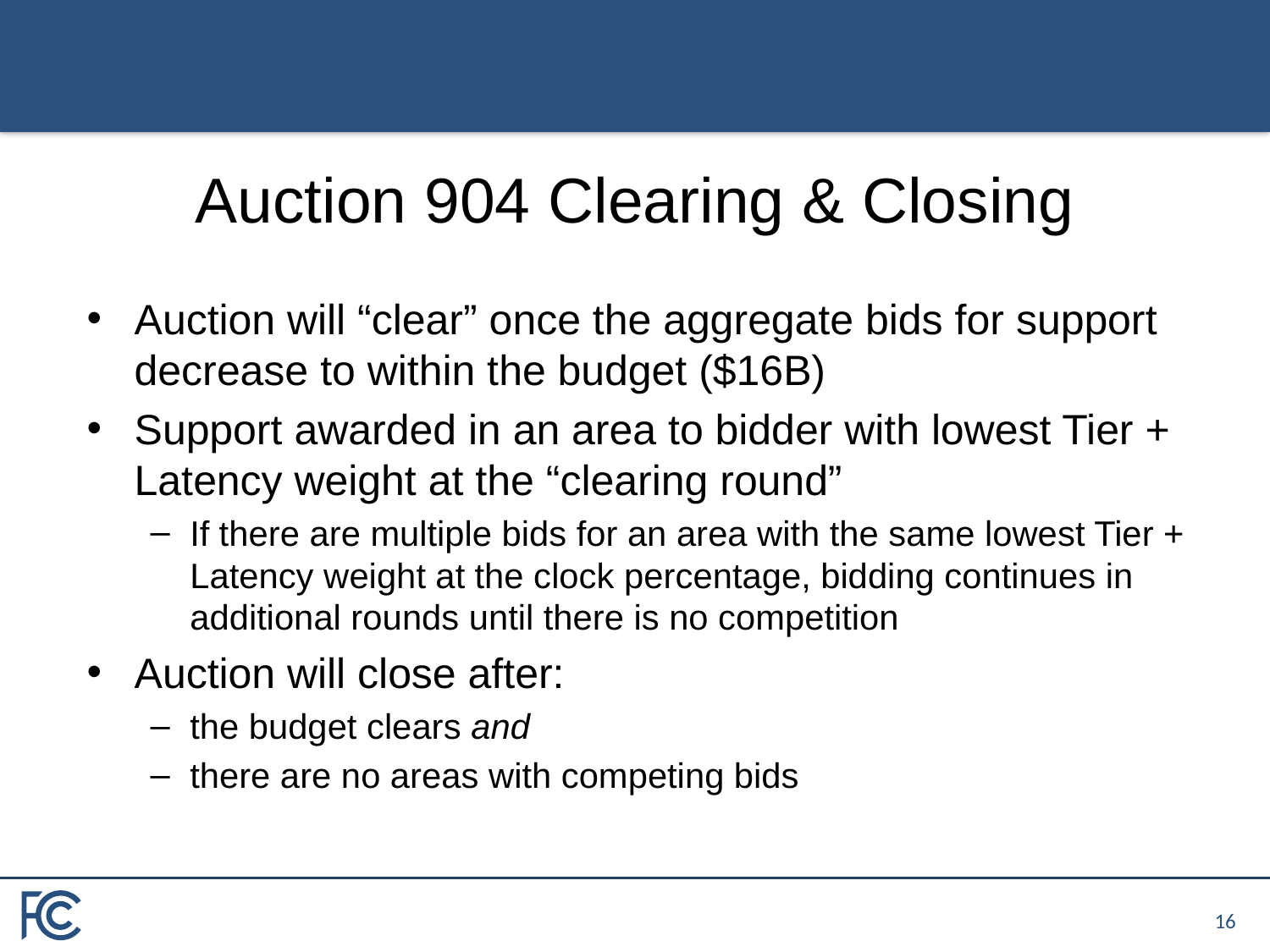

# Auction 904 Clearing & Closing
Auction will “clear” once the aggregate bids for support decrease to within the budget ($16B)
Support awarded in an area to bidder with lowest Tier + Latency weight at the “clearing round”
If there are multiple bids for an area with the same lowest Tier + Latency weight at the clock percentage, bidding continues in additional rounds until there is no competition
Auction will close after:
the budget clears and
there are no areas with competing bids
16